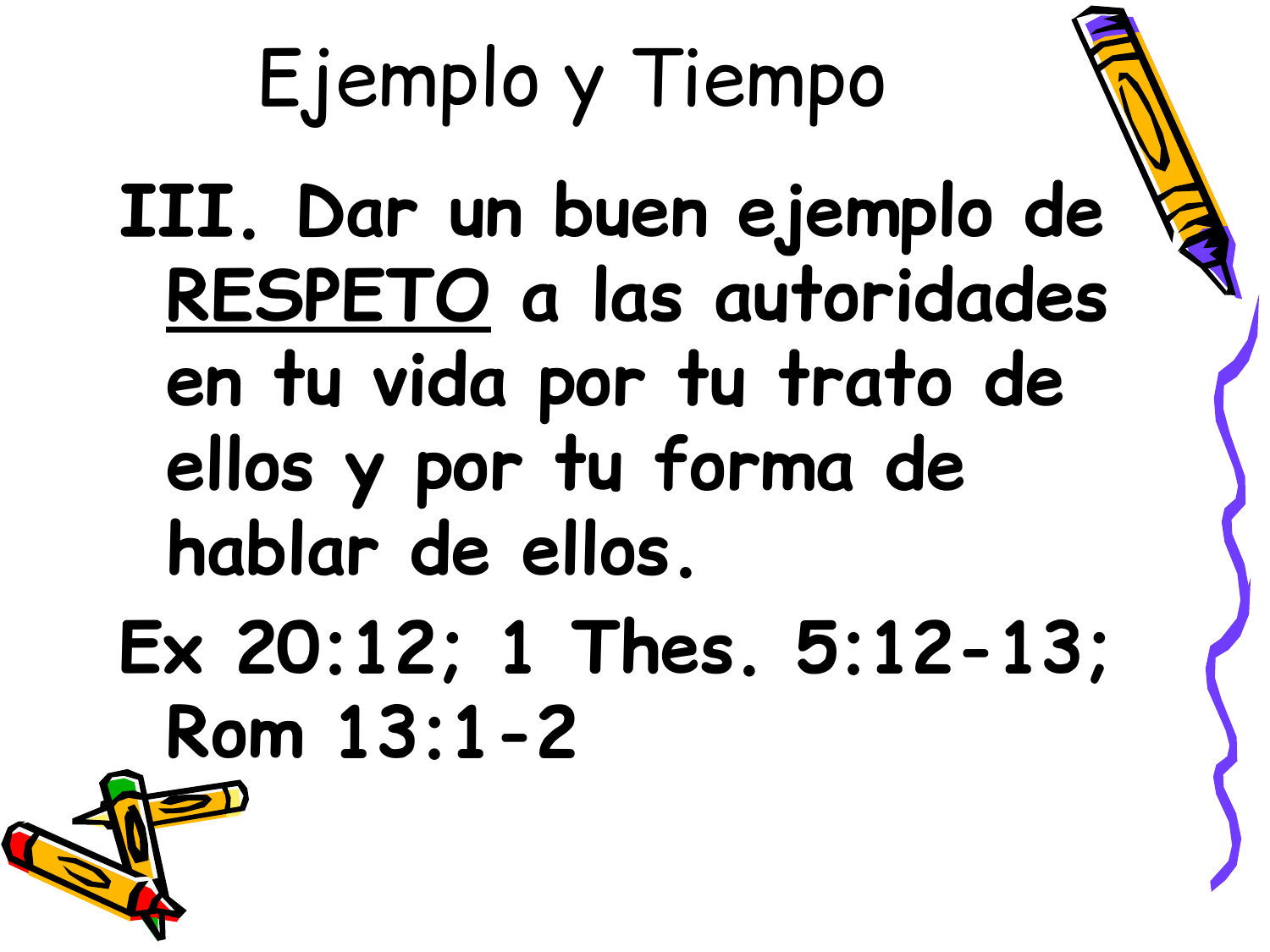

# Ejemplo y Tiempo
III. Dar un buen ejemplo de RESPETO a las autoridades en tu vida por tu trato de ellos y por tu forma de hablar de ellos.
Ex 20:12; 1 Thes. 5:12-13; Rom 13:1-2